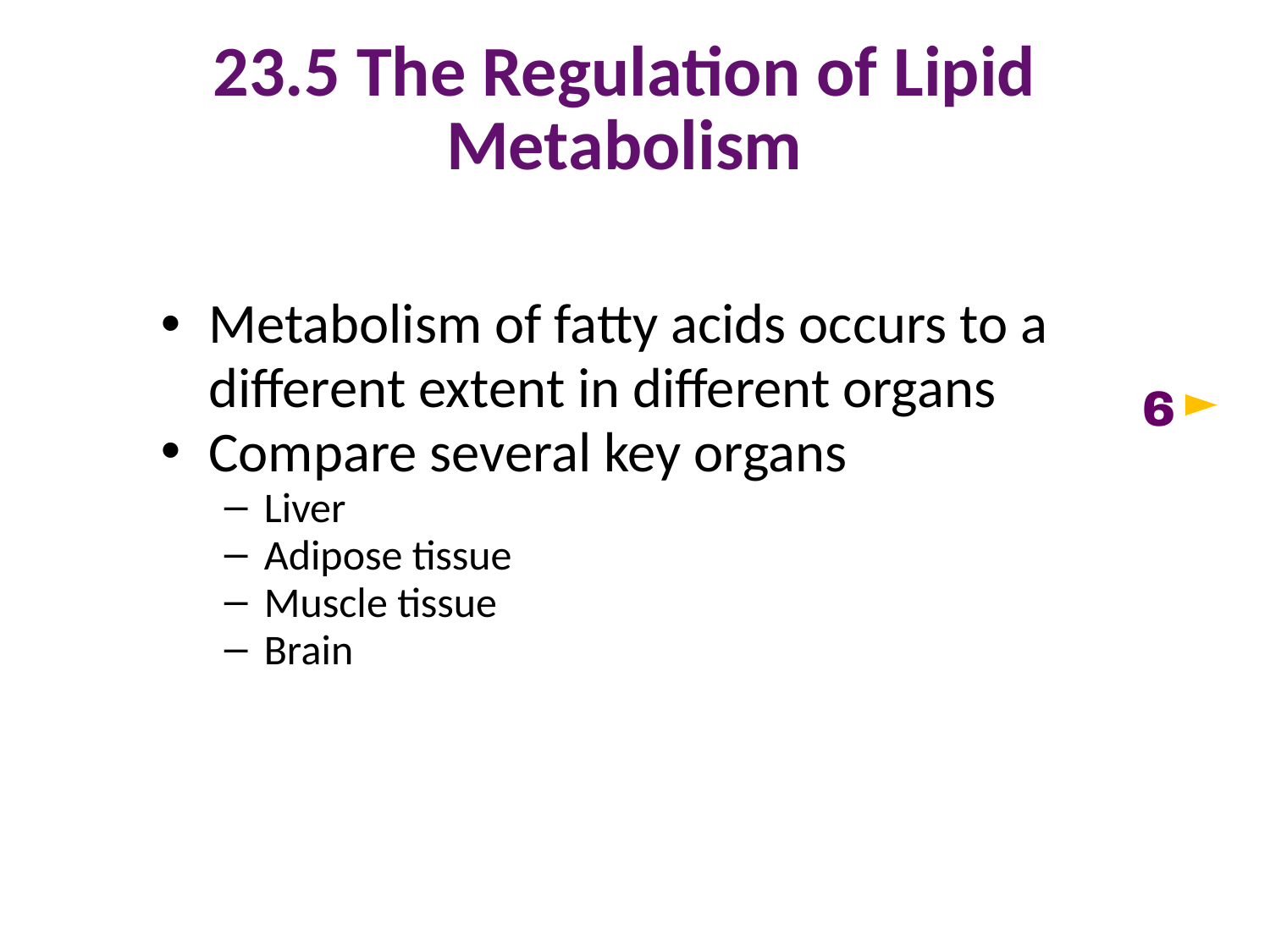

# 23.5 The Regulation of Lipid Metabolism
Metabolism of fatty acids occurs to a different extent in different organs
Compare several key organs
Liver
Adipose tissue
Muscle tissue
Brain

6